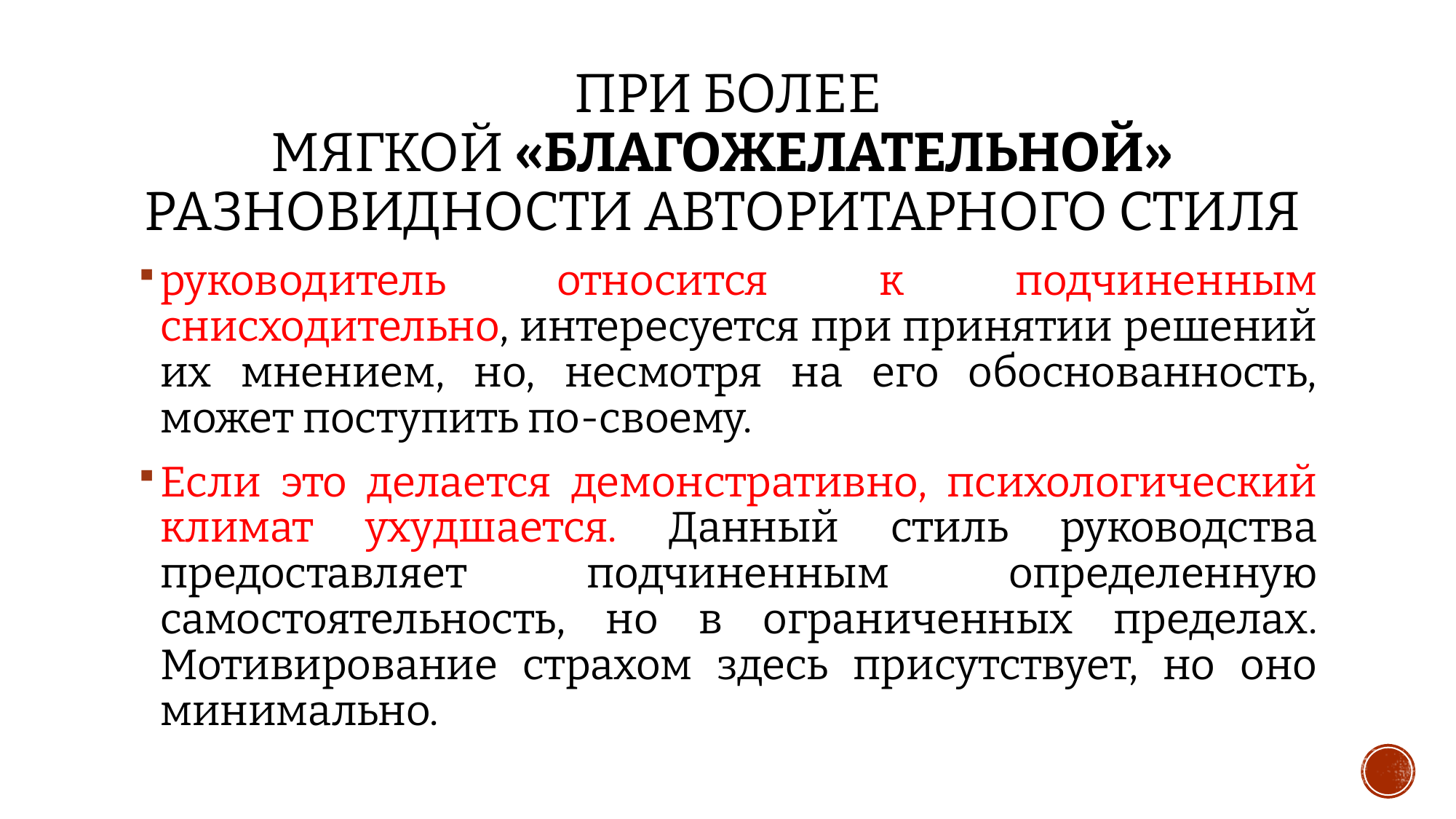

# При более мягкой «благожелательной»  разновидности авторитарного стиля
руководитель относится к подчиненным снисходительно, интересуется при принятии решений их мнением, но, несмотря на его обоснованность, может поступить по-своему.
Если это делается демонстративно, психологический климат ухудшается. Данный стиль руководства предоставляет подчиненным определенную самостоятельность, но в ограниченных пределах. Мотивирование страхом здесь присутствует, но оно минимально.